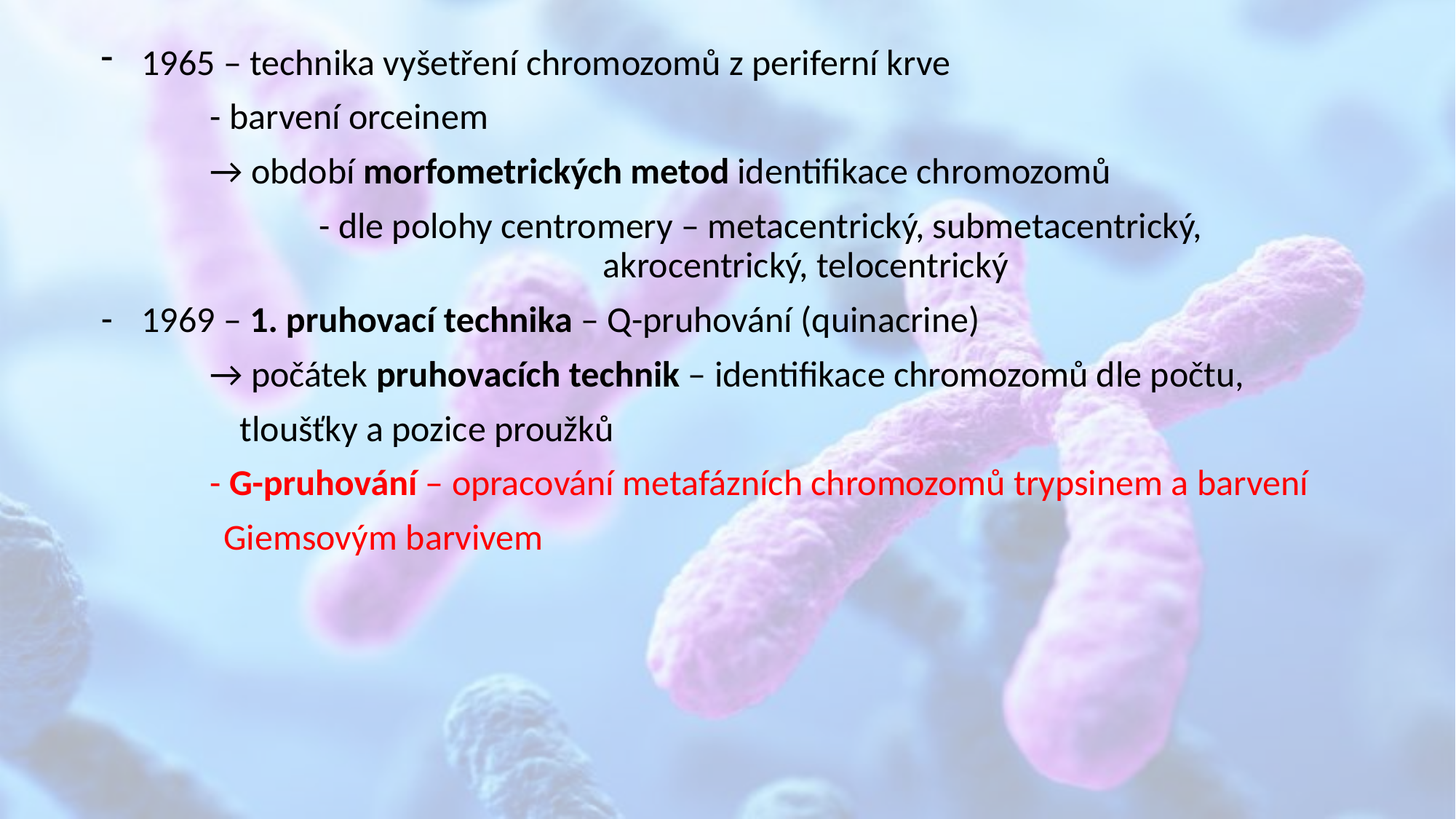

1965 – technika vyšetření chromozomů z periferní krve
	- barvení orceinem
	→ období morfometrických metod identifikace chromozomů
		- dle polohy centromery – metacentrický, submetacentrický, 					        akrocentrický, telocentrický
1969 – 1. pruhovací technika – Q-pruhování (quinacrine)
	→ počátek pruhovacích technik – identifikace chromozomů dle počtu,
                 tloušťky a pozice proužků
	- G-pruhování – opracování metafázních chromozomů trypsinem a barvení
               Giemsovým barvivem